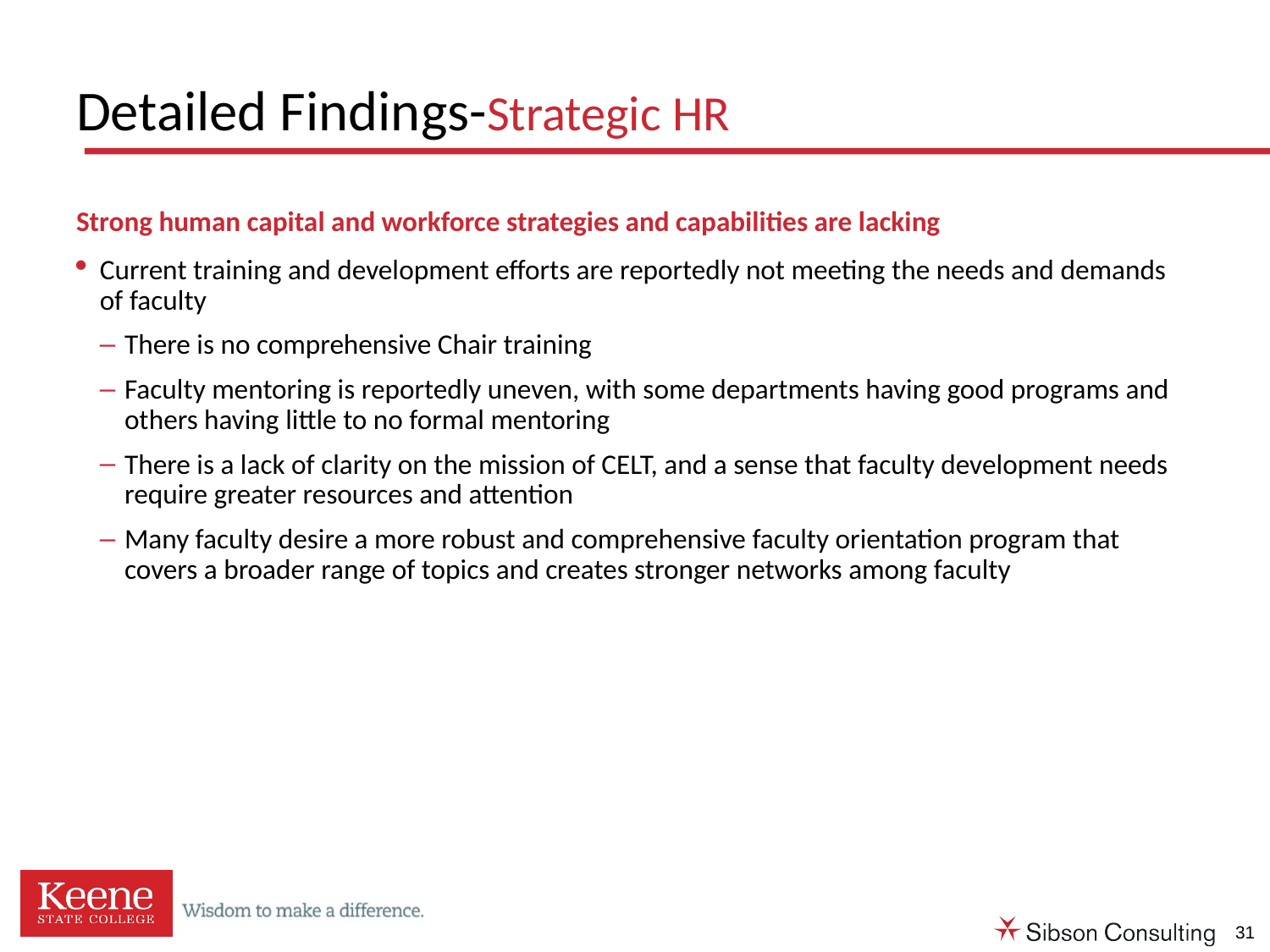

# Detailed Findings-Strategic HR
Strong human capital and workforce strategies and capabilities are lacking
Current training and development efforts are reportedly not meeting the needs and demands of faculty
There is no comprehensive Chair training
Faculty mentoring is reportedly uneven, with some departments having good programs and others having little to no formal mentoring
There is a lack of clarity on the mission of CELT, and a sense that faculty development needs require greater resources and attention
Many faculty desire a more robust and comprehensive faculty orientation program that covers a broader range of topics and creates stronger networks among faculty